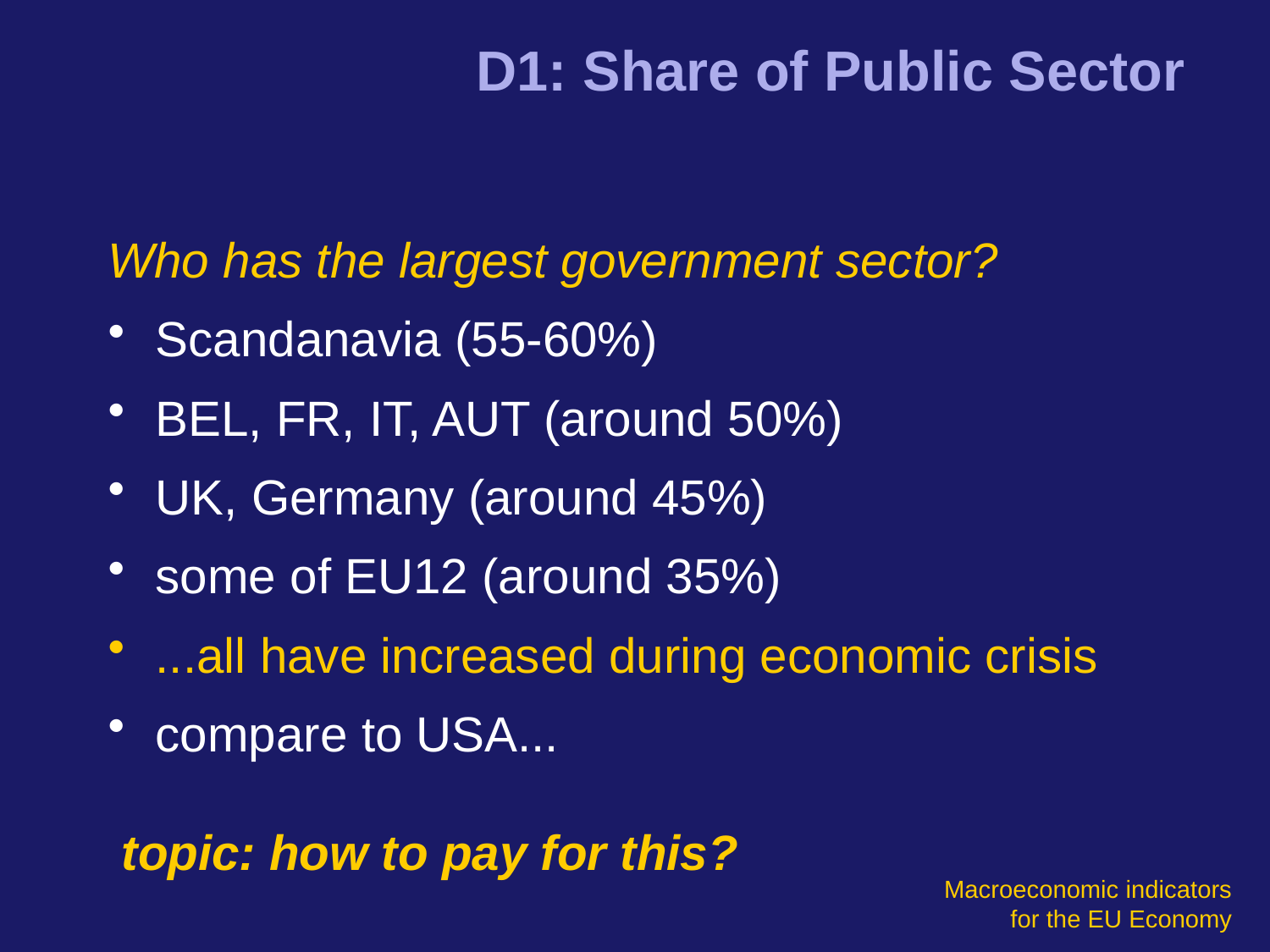

# D1: Share of Public Sector
Who has the largest government sector?
Scandanavia (55-60%)
BEL, FR, IT, AUT (around 50%)
UK, Germany (around 45%)
some of EU12 (around 35%)
...all have increased during economic crisis
compare to USA...

 topic: how to pay for this?
Macroeconomic indicators
 for the EU Economy